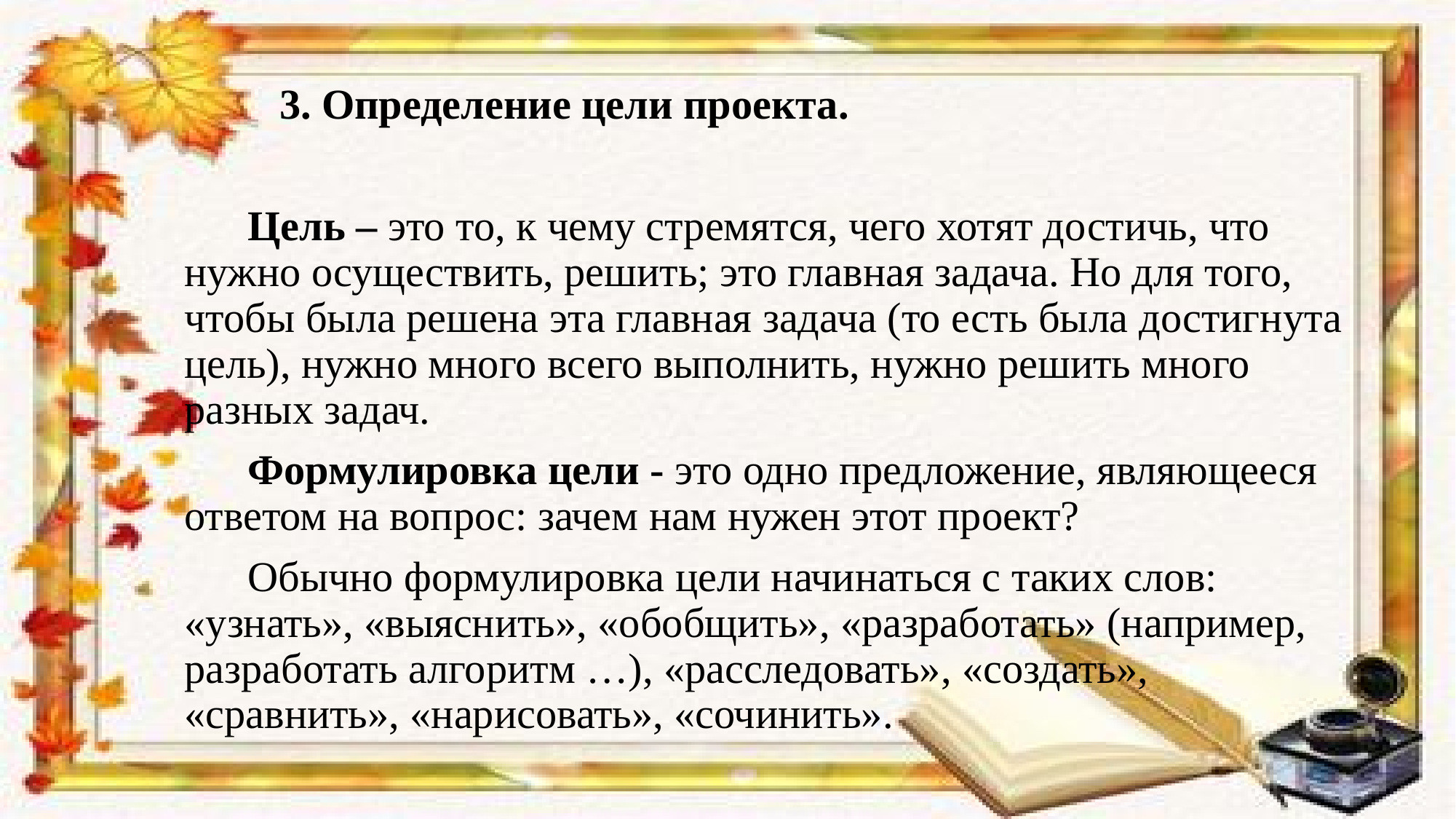

#
         3. Определение цели проекта.

      Цель – это то, к чему стремятся, чего хотят достичь, что нужно осуществить, решить; это главная задача. Но для того, чтобы была решена эта главная задача (то есть была достигнута цель), нужно много всего выполнить, нужно решить много разных задач.
      Формулировка цели - это одно предложение, являющееся ответом на вопрос: зачем нам нужен этот проект?
      Обычно формулировка цели начинаться с таких слов: «узнать», «выяснить», «обобщить», «разработать» (например, разработать алгоритм …), «расследовать», «создать», «сравнить», «нарисовать», «сочинить».